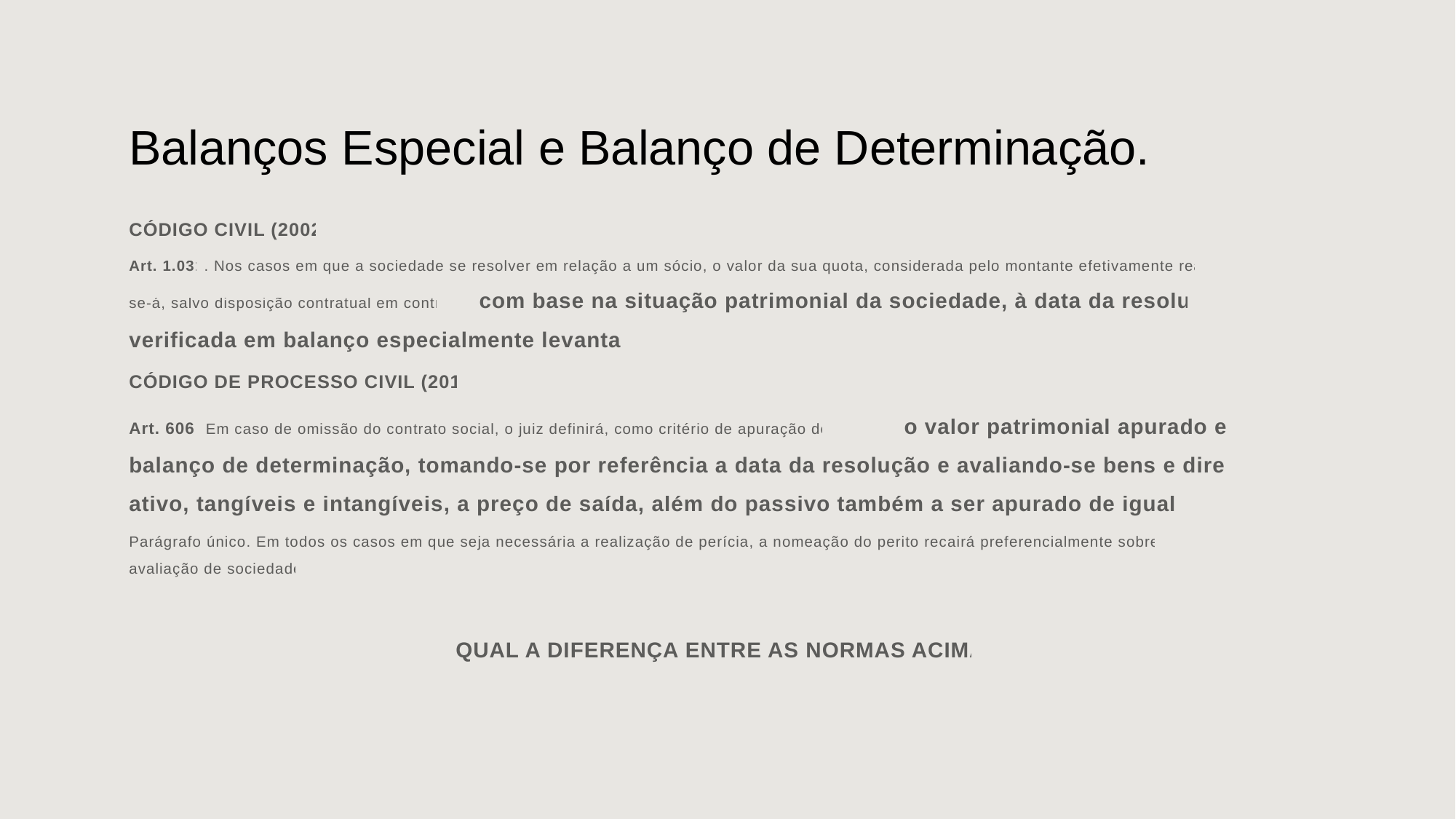

# Balanços Especial e Balanço de Determinação.
CÓDIGO CIVIL (2002)
Art. 1.031. Nos casos em que a sociedade se resolver em relação a um sócio, o valor da sua quota, considerada pelo montante efetivamente realizado, liquidar-se-á, salvo disposição contratual em contrário, com base na situação patrimonial da sociedade, à data da resolução, verificada em balanço especialmente levantado.
CÓDIGO DE PROCESSO CIVIL (2015)
Art. 606. Em caso de omissão do contrato social, o juiz definirá, como critério de apuração de haveres, o valor patrimonial apurado em balanço de determinação, tomando-se por referência a data da resolução e avaliando-se bens e direitos do ativo, tangíveis e intangíveis, a preço de saída, além do passivo também a ser apurado de igual forma.
Parágrafo único. Em todos os casos em que seja necessária a realização de perícia, a nomeação do perito recairá preferencialmente sobre especialista em avaliação de sociedades.
QUAL A DIFERENÇA ENTRE AS NORMAS ACIMA?